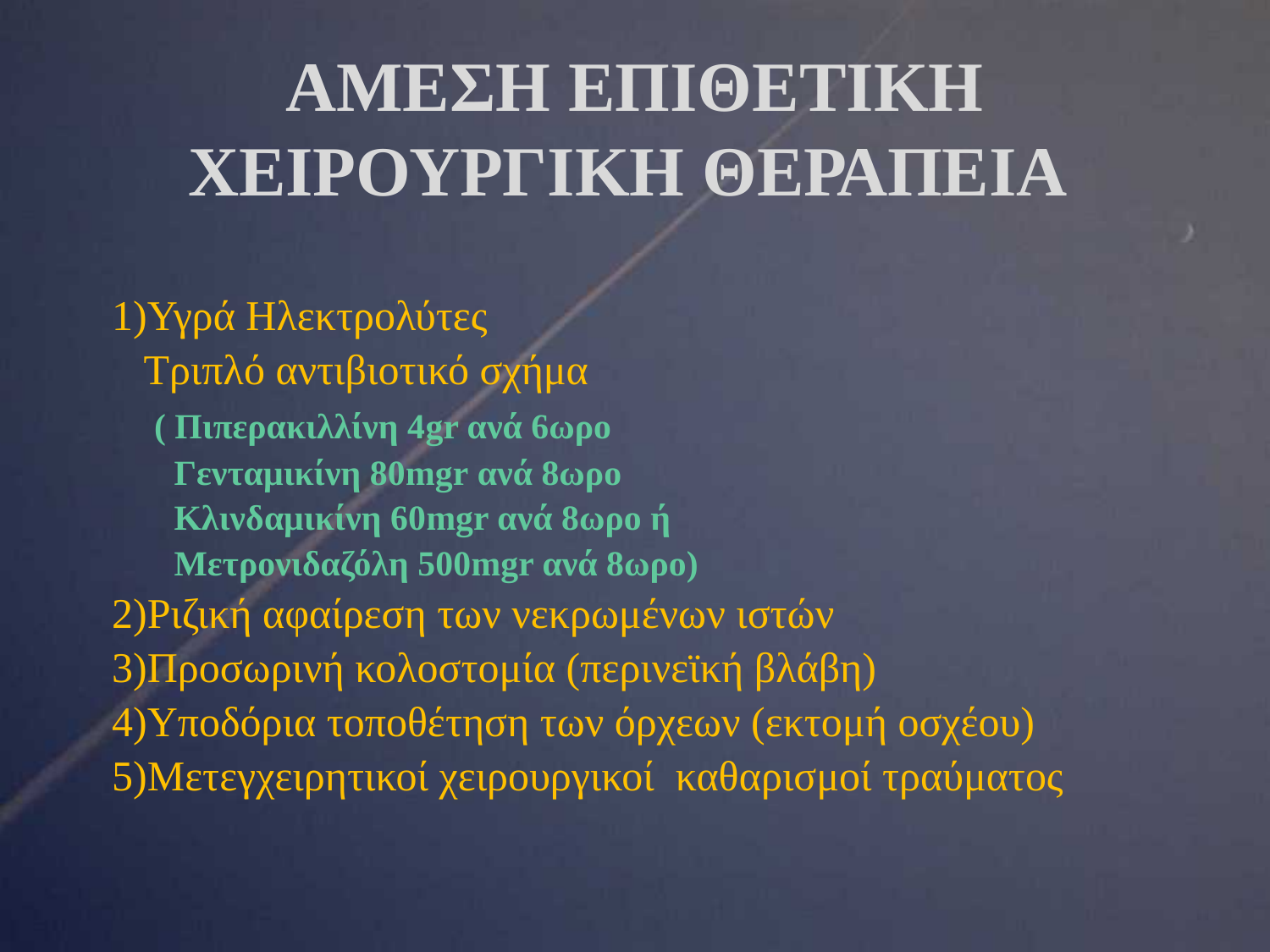

# ΑΜΕΣΗ ΕΠΙΘΕΤΙΚΗ ΧΕΙΡΟΥΡΓΙΚΗ ΘΕΡΑΠΕΙΑ
1)Υγρά Ηλεκτρολύτες
   Τριπλό αντιβιοτικό σχήμα
    ( Πιπερακιλλίνη 4gr ανά 6ωρο
       Γενταμικίνη 80mgr ανά 8ωρο
       Κλινδαμικίνη 60mgr ανά 8ωρο ή
       Μετρονιδαζόλη 500mgr ανά 8ωρο)
2)Ριζική αφαίρεση των νεκρωμένων ιστών
3)Προσωρινή κολοστομία (περινεϊκή βλάβη)
4)Υποδόρια τοποθέτηση των όρχεων (εκτομή οσχέου)
5)Μετεγχειρητικοί χειρουργικοί  καθαρισμοί τραύματος